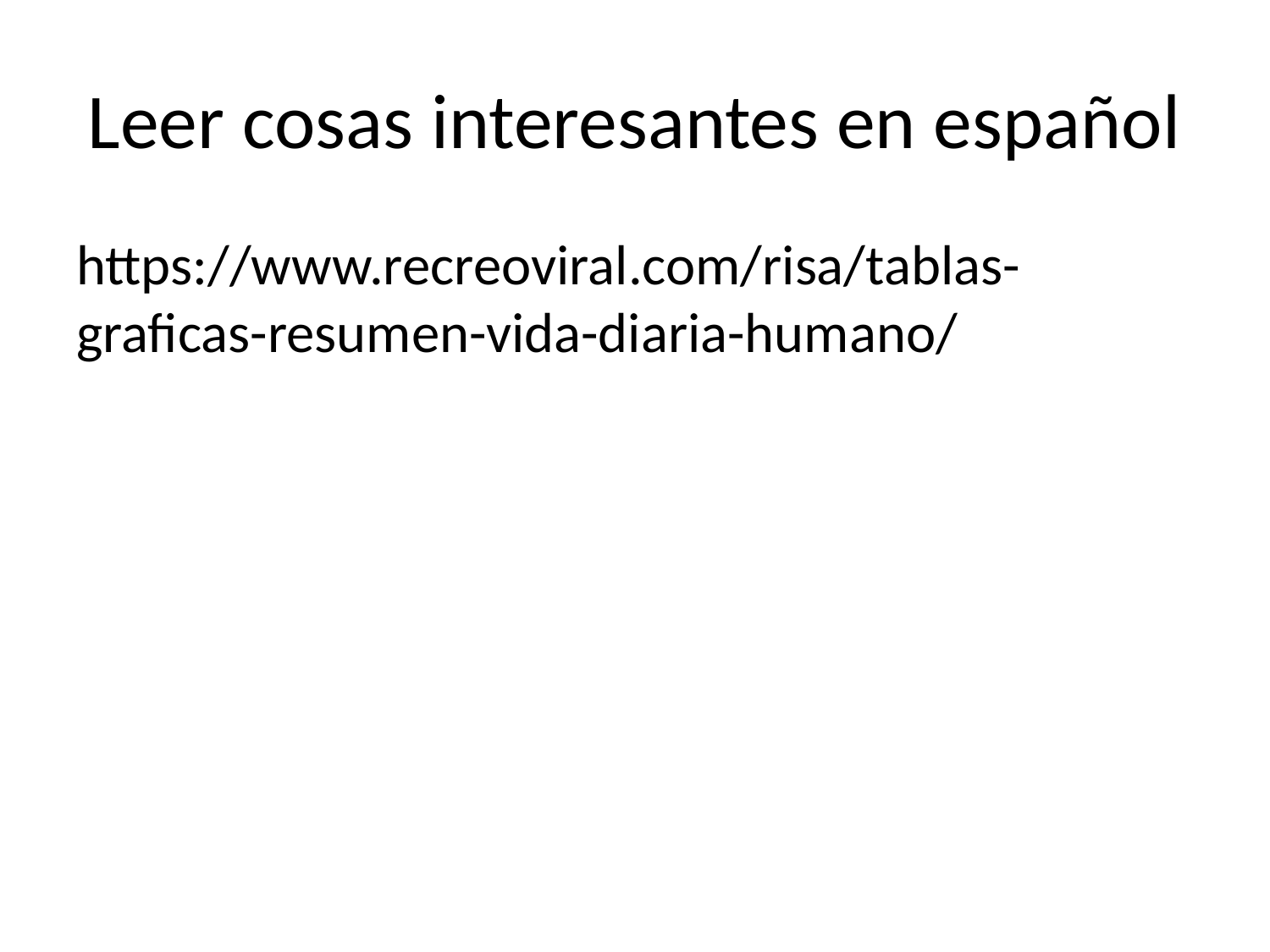

# Leer cosas interesantes en español
https://www.recreoviral.com/risa/tablas-graficas-resumen-vida-diaria-humano/